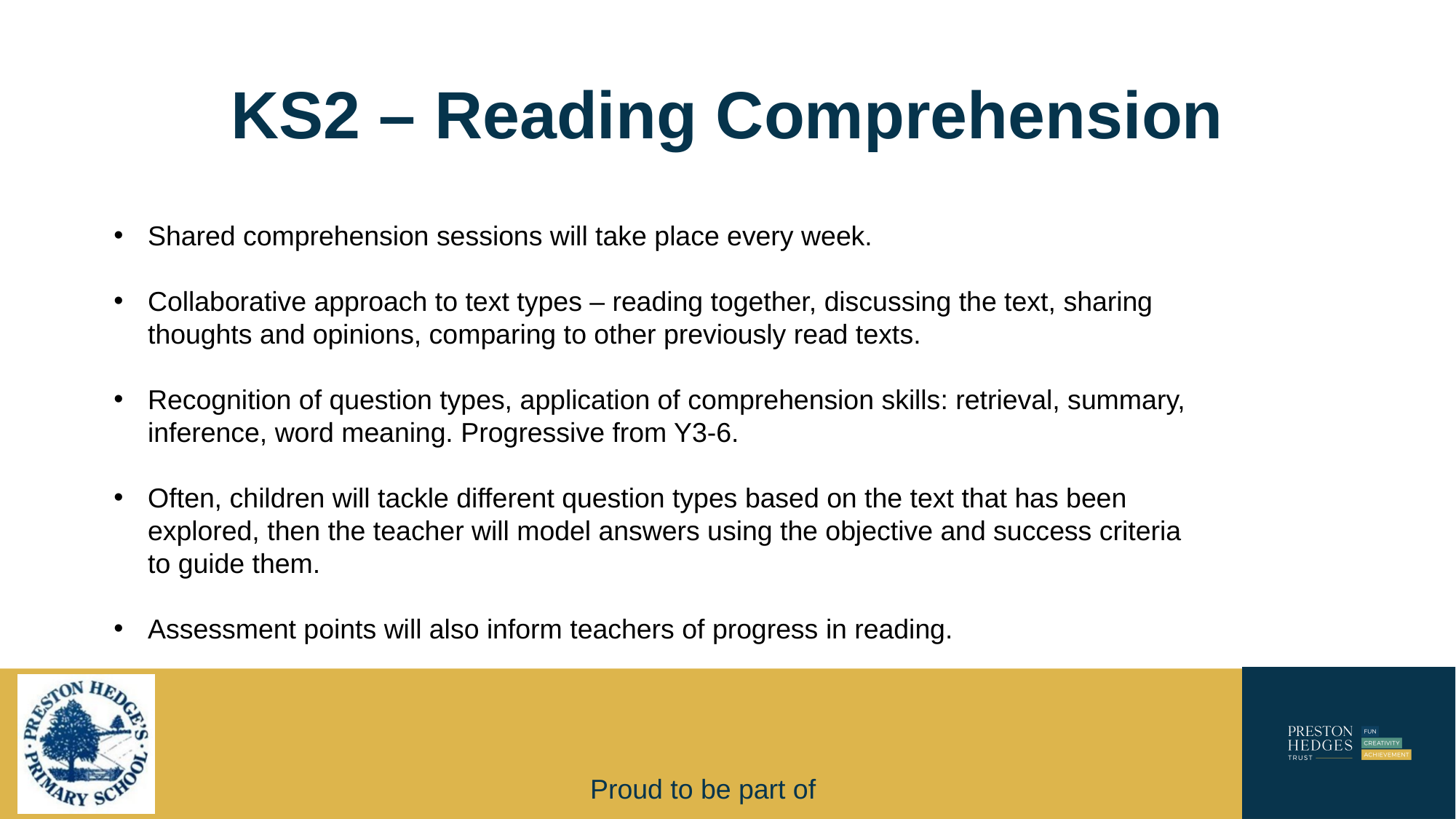

# KS2 – Reading Comprehension
Shared comprehension sessions will take place every week.

Collaborative approach to text types – reading together, discussing the text, sharing thoughts and opinions, comparing to other previously read texts.

Recognition of question types, application of comprehension skills: retrieval, summary, inference, word meaning. Progressive from Y3-6.

Often, children will tackle different question types based on the text that has been explored, then the teacher will model answers using the objective and success criteria to guide them.

Assessment points will also inform teachers of progress in reading.